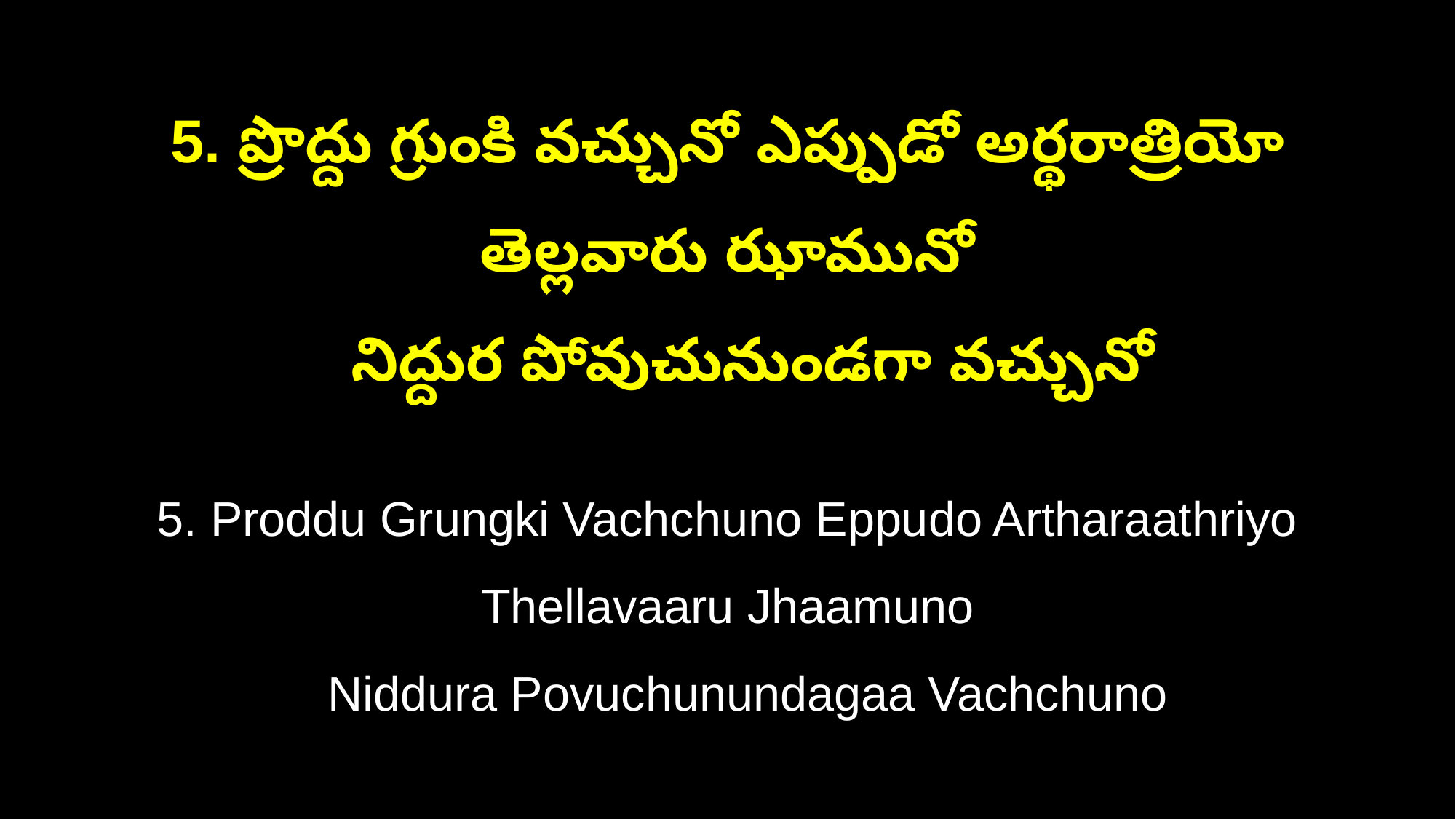

5. ప్రొద్దు గ్రుంకి వచ్చునో ఎప్పుడో అర్థరాత్రియో తెల్లవారు ఝామునో
   నిద్దుర పోవుచునుండగా వచ్చునో
5. Proddu Grungki Vachchuno Eppudo Artharaathriyo Thellavaaru Jhaamuno
   Niddura Povuchunundagaa Vachchuno